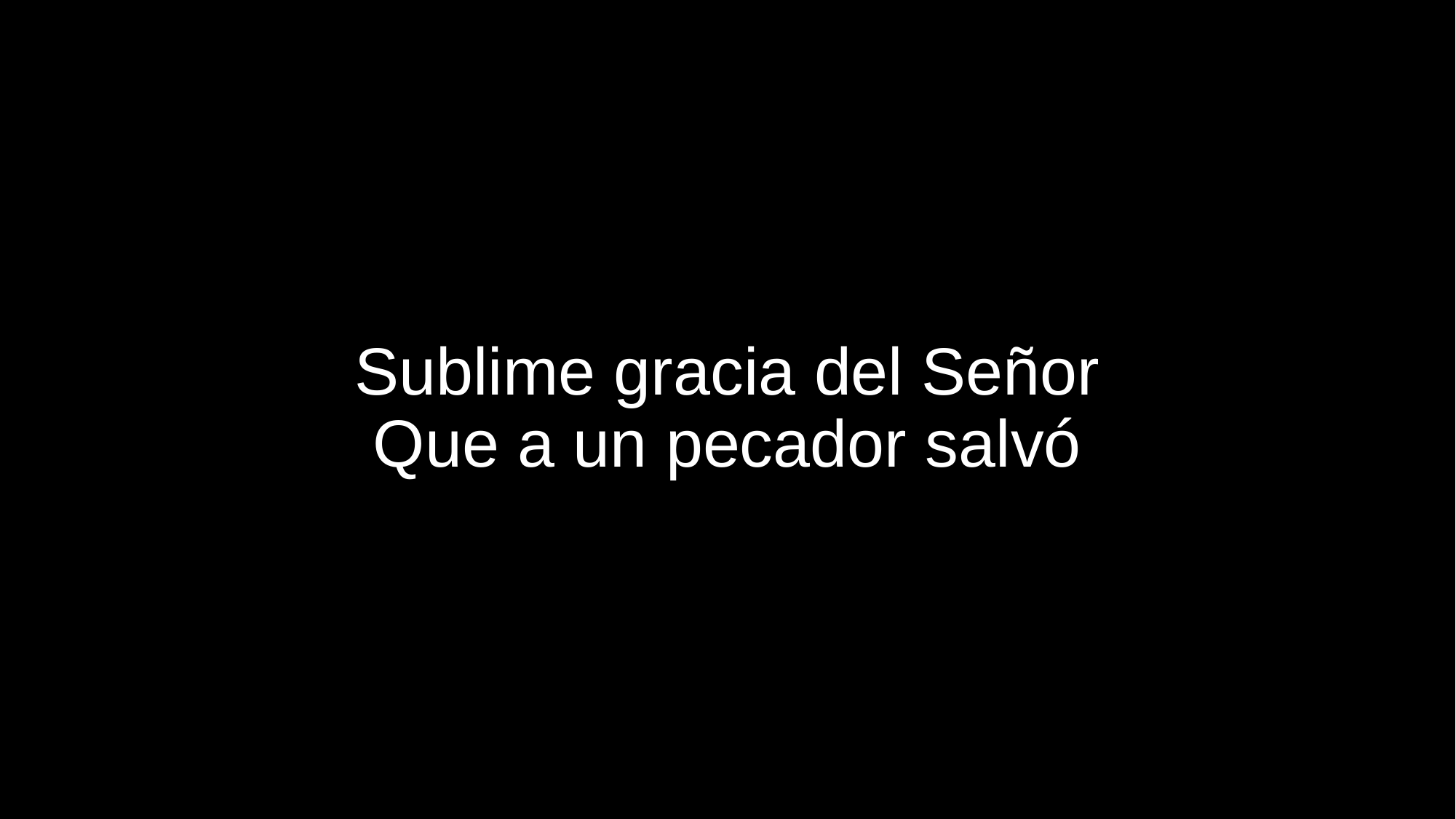

# Sublime gracia del Señor Que a un pecador salvó